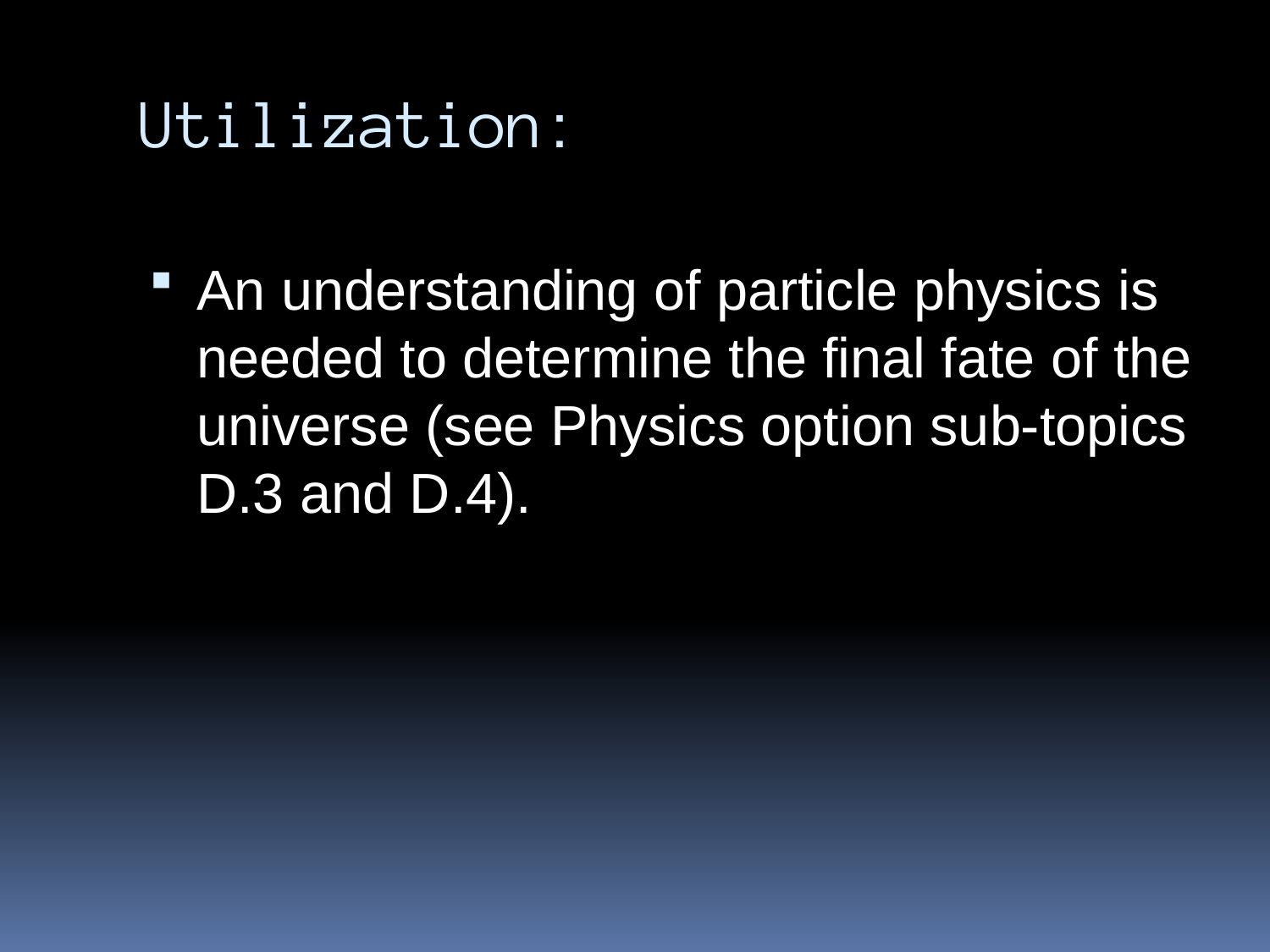

# Utilization:
An understanding of particle physics is needed to determine the final fate of the universe (see Physics option sub-topics D.3 and D.4).